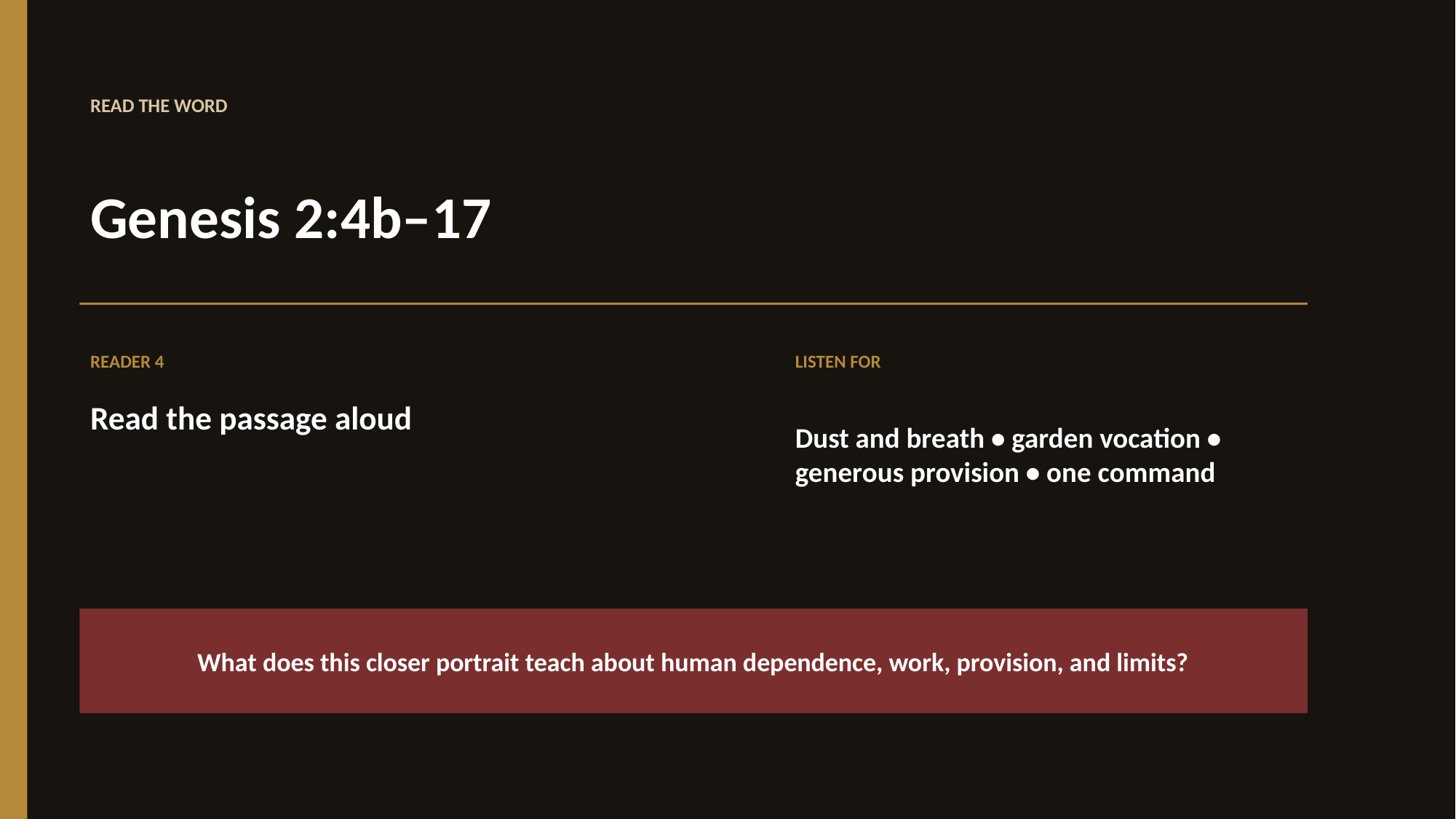

READ THE WORD
Genesis 2:4b–17

READER 4
LISTEN FOR
Read the passage aloud
Dust and breath • garden vocation • generous provision • one command

What does this closer portrait teach about human dependence, work, provision, and limits?